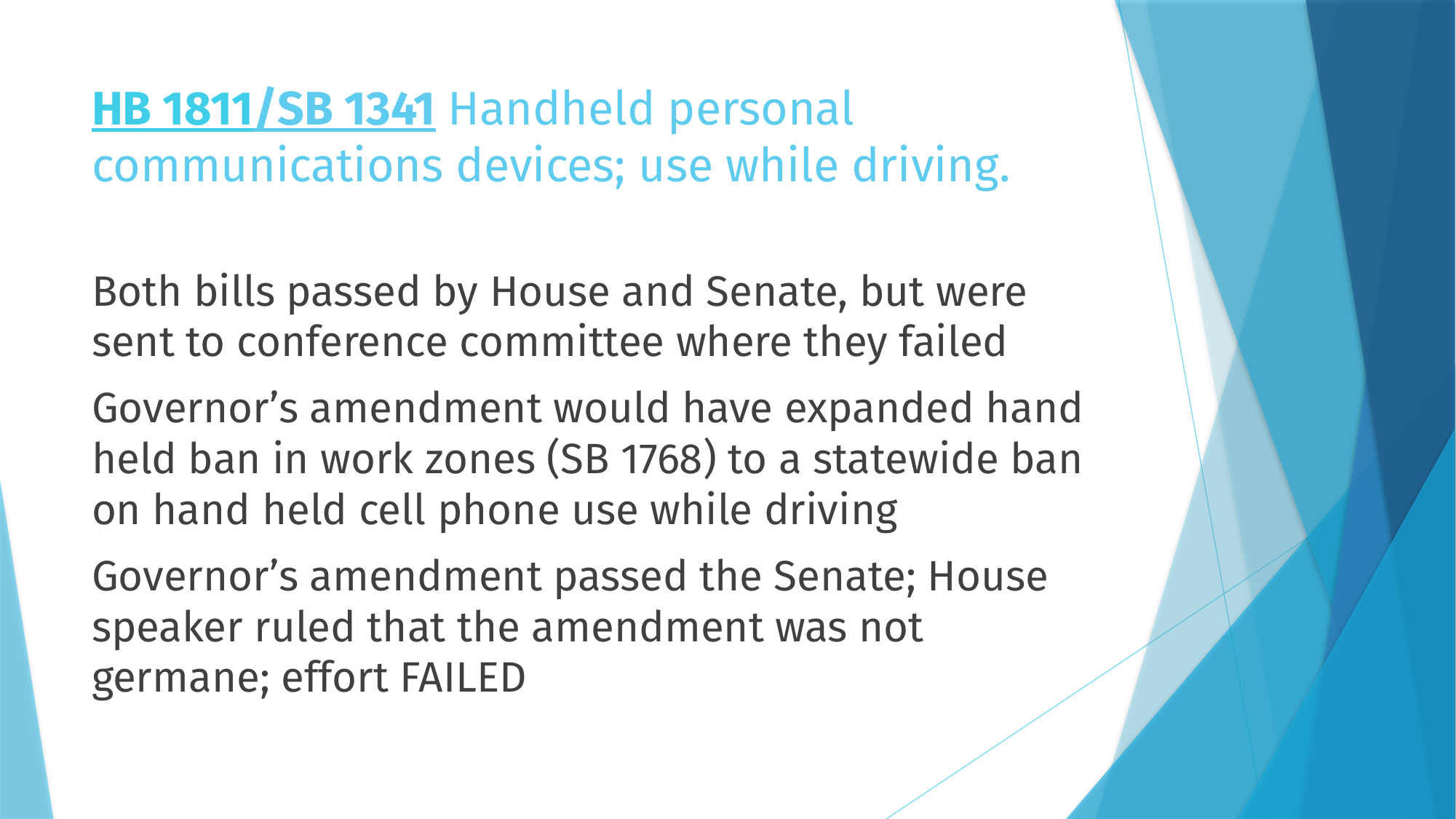

# HB 1811/SB 1341 Handheld personal communications devices; use while driving.
Both bills passed by House and Senate, but were sent to conference committee where they failed
Governor’s amendment would have expanded hand held ban in work zones (SB 1768) to a statewide ban on hand held cell phone use while driving
Governor’s amendment passed the Senate; House speaker ruled that the amendment was not germane; effort FAILED